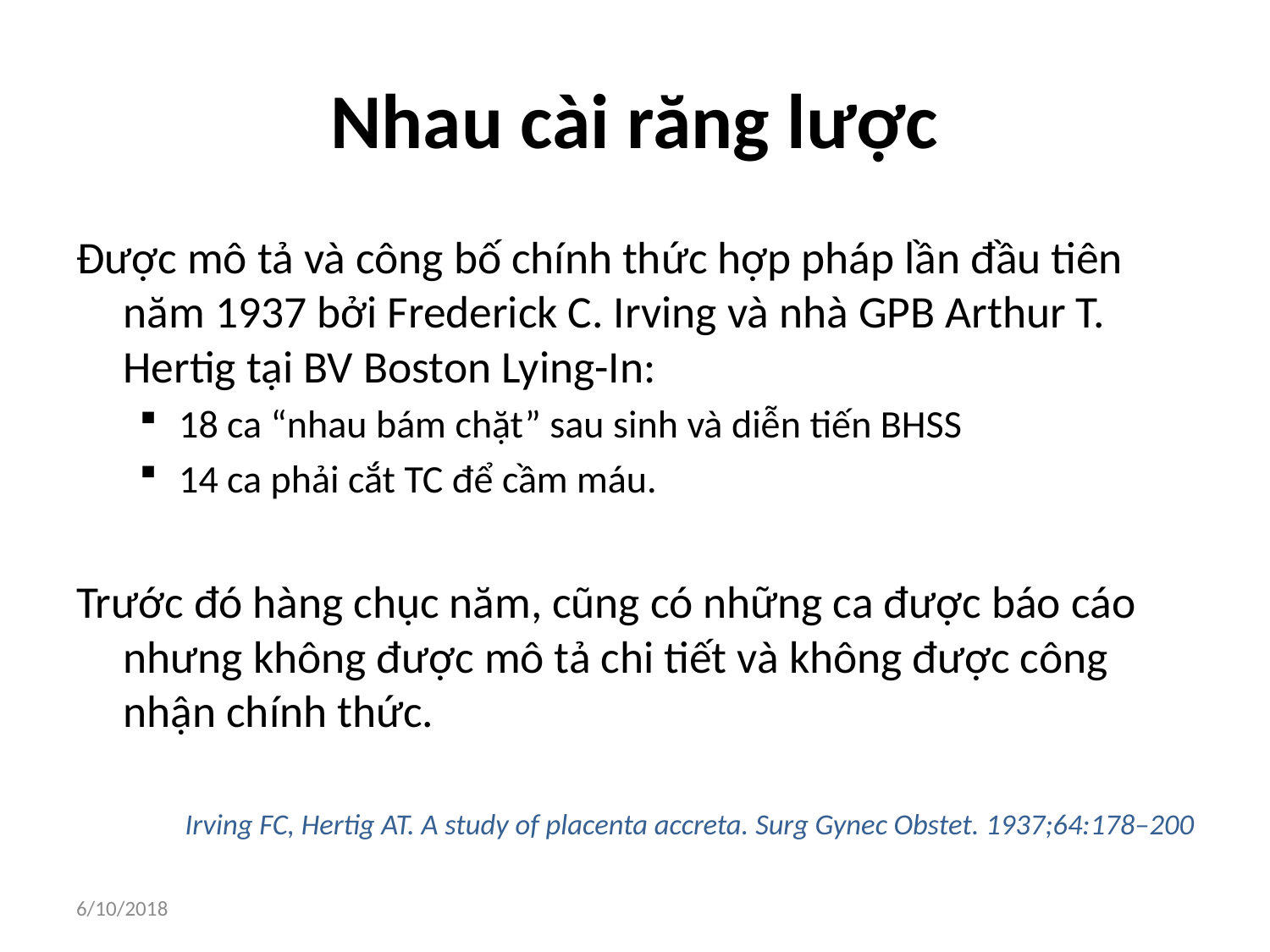

# Nhau cài răng lược
Được mô tả và công bố chính thức hợp pháp lần đầu tiên năm 1937 bởi Frederick C. Irving và nhà GPB Arthur T. Hertig tại BV Boston Lying-In:
18 ca “nhau bám chặt” sau sinh và diễn tiến BHSS
14 ca phải cắt TC để cầm máu.

Trước đó hàng chục năm, cũng có những ca được báo cáo nhưng không được mô tả chi tiết và không được công nhận chính thức.

Irving FC, Hertig AT. A study of placenta accreta. Surg Gynec Obstet. 1937;64:178–200
6/10/2018